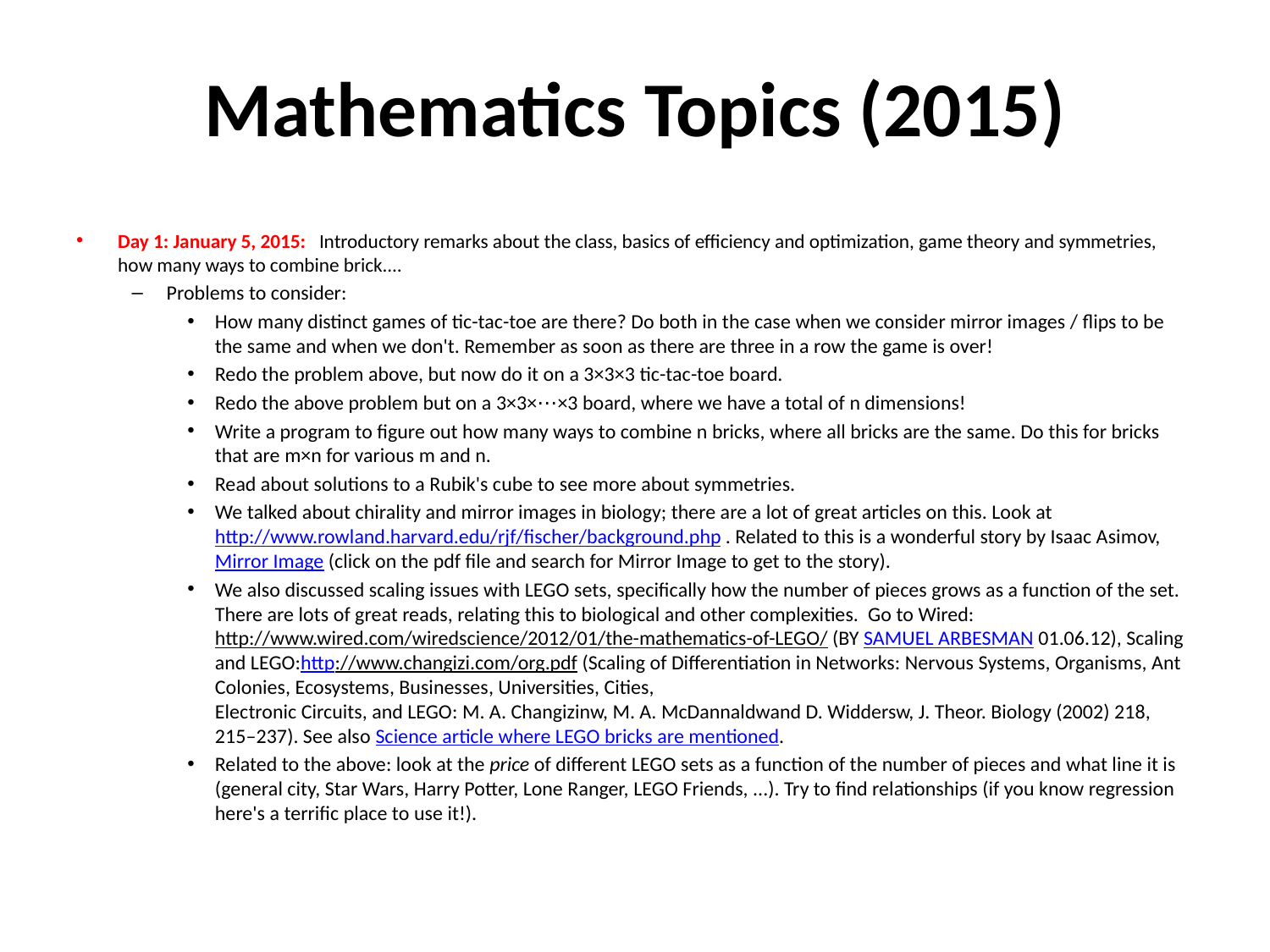

# Mathematics Topics (2015)
Day 1: January 5, 2015:   Introductory remarks about the class, basics of efficiency and optimization, game theory and symmetries, how many ways to combine brick....
Problems to consider:
How many distinct games of tic-tac-toe are there? Do both in the case when we consider mirror images / flips to be the same and when we don't. Remember as soon as there are three in a row the game is over!
Redo the problem above, but now do it on a 3×3×3 tic-tac-toe board.
Redo the above problem but on a 3×3×⋯×3 board, where we have a total of n dimensions!
Write a program to figure out how many ways to combine n bricks, where all bricks are the same. Do this for bricks that are m×n for various m and n.
Read about solutions to a Rubik's cube to see more about symmetries.
We talked about chirality and mirror images in biology; there are a lot of great articles on this. Look at http://www.rowland.harvard.edu/rjf/fischer/background.php . Related to this is a wonderful story by Isaac Asimov, Mirror Image (click on the pdf file and search for Mirror Image to get to the story).
We also discussed scaling issues with LEGO sets, specifically how the number of pieces grows as a function of the set. There are lots of great reads, relating this to biological and other complexities.  Go to Wired: http://www.wired.com/wiredscience/2012/01/the-mathematics-of-LEGO/ (BY SAMUEL ARBESMAN 01.06.12), Scaling and LEGO:http://www.changizi.com/org.pdf (Scaling of Differentiation in Networks: Nervous Systems, Organisms, Ant Colonies, Ecosystems, Businesses, Universities, Cities,
Electronic Circuits, and LEGO: M. A. Changizinw, M. A. McDannaldwand D. Widdersw, J. Theor. Biology (2002) 218, 215–237). See also Science article where LEGO bricks are mentioned.
Related to the above: look at the price of different LEGO sets as a function of the number of pieces and what line it is (general city, Star Wars, Harry Potter, Lone Ranger, LEGO Friends, ...). Try to find relationships (if you know regression here's a terrific place to use it!).